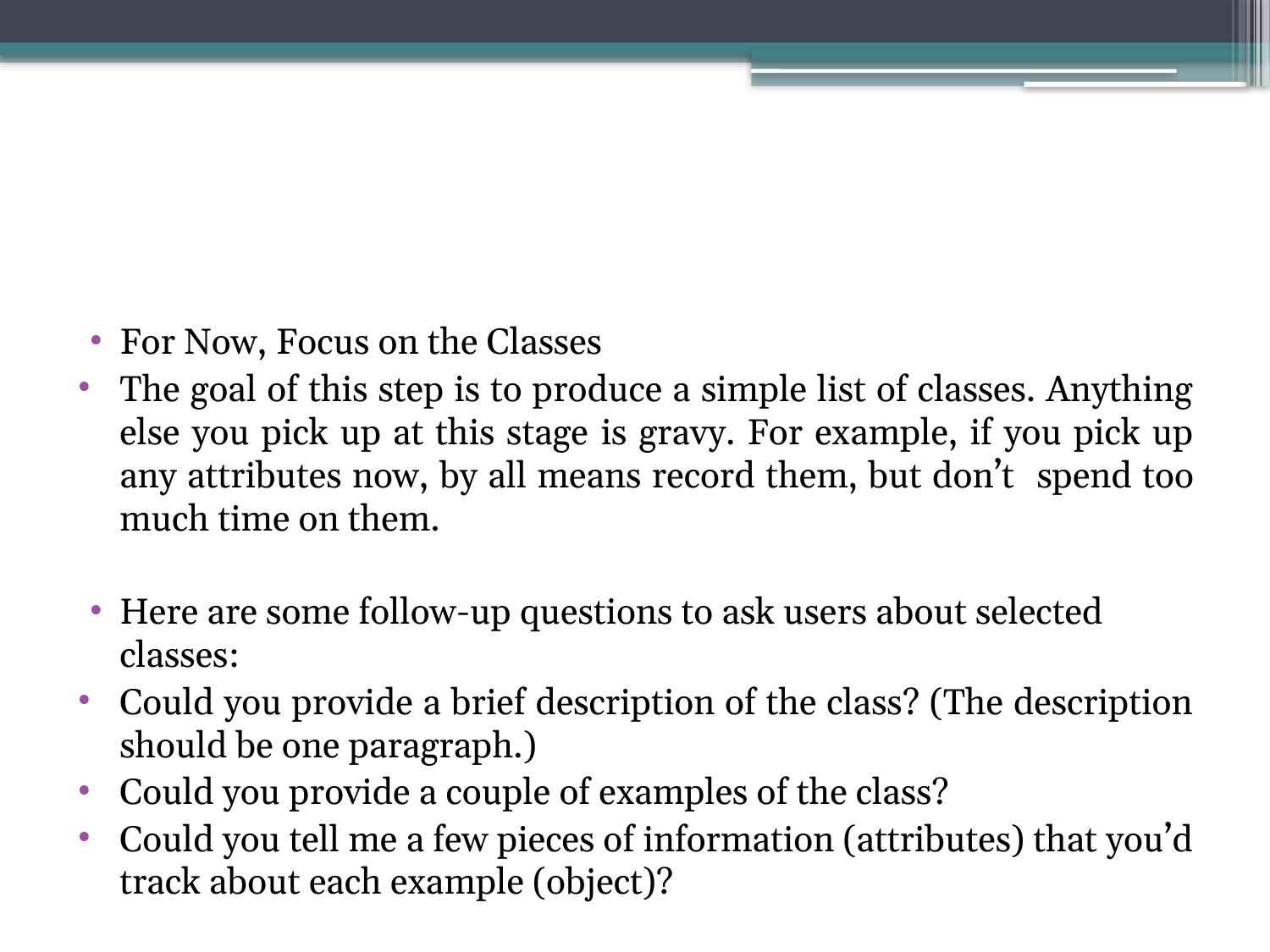

#
For Now, Focus on the Classes
The goal of this step is to produce a simple list of classes. Anything else you pick up at this stage is gravy. For example, if you pick up any attributes now, by all means record them, but don’t  spend too much time on them.

Here are some follow-up questions to ask users about selected classes:
Could you provide a brief description of the class? (The description should be one paragraph.)
Could you provide a couple of examples of the class?
Could you tell me a few pieces of information (attributes) that you’d track about each example (object)?